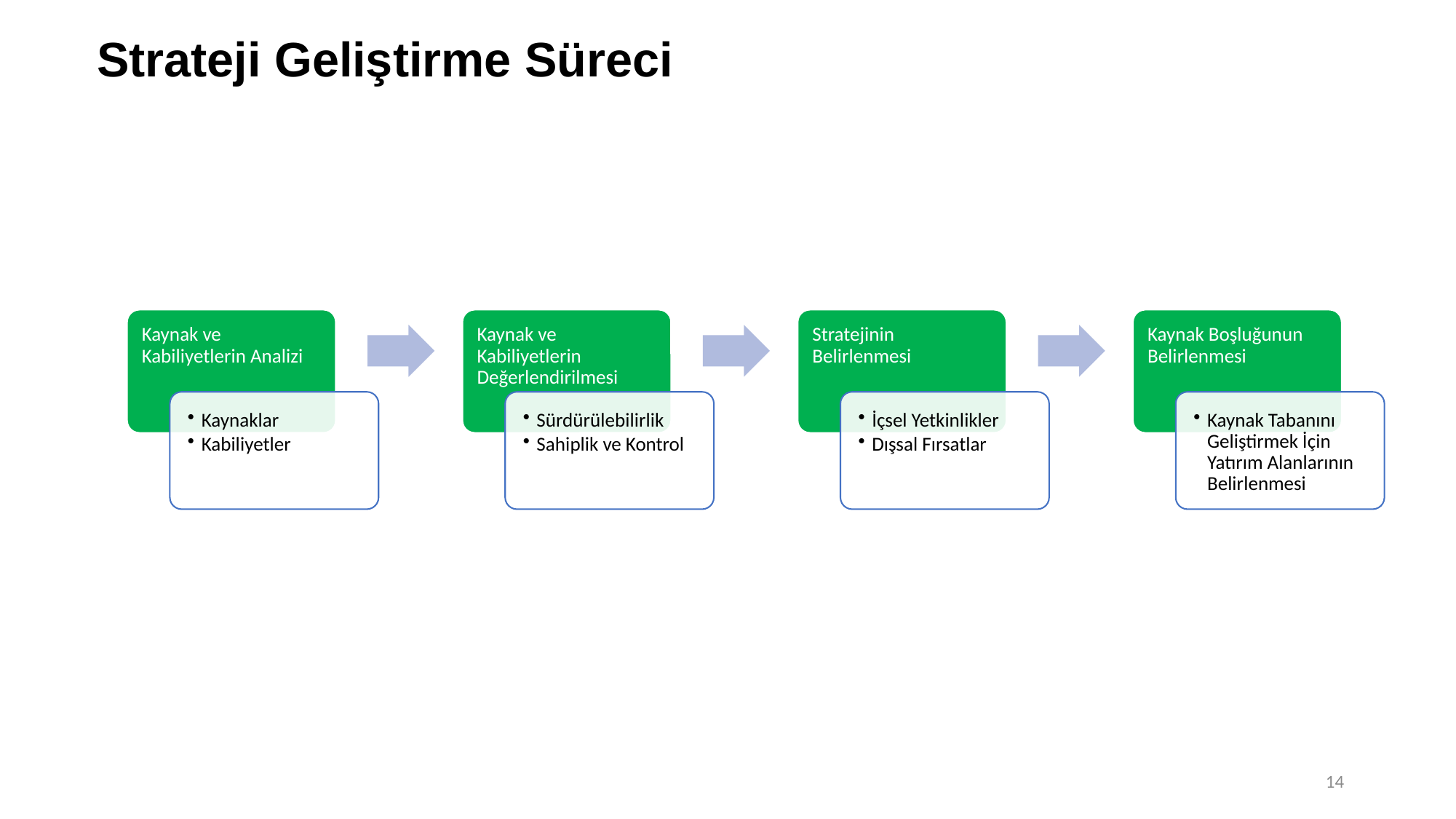

Strateji Geliştirme Süreci
Kaynak ve Kabiliyetlerin Analizi
Kaynaklar
Kabiliyetler

Kaynak ve Kabiliyetlerin Değerlendirilmesi
Sürdürülebilirlik
Sahiplik ve Kontrol

Stratejinin Belirlenmesi
İçsel Yetkinlikler
Dışsal Fırsatlar

Kaynak Boşluğunun Belirlenmesi
Kaynak Tabanını Geliştirmek İçin Yatırım Alanlarının Belirlenmesi
14